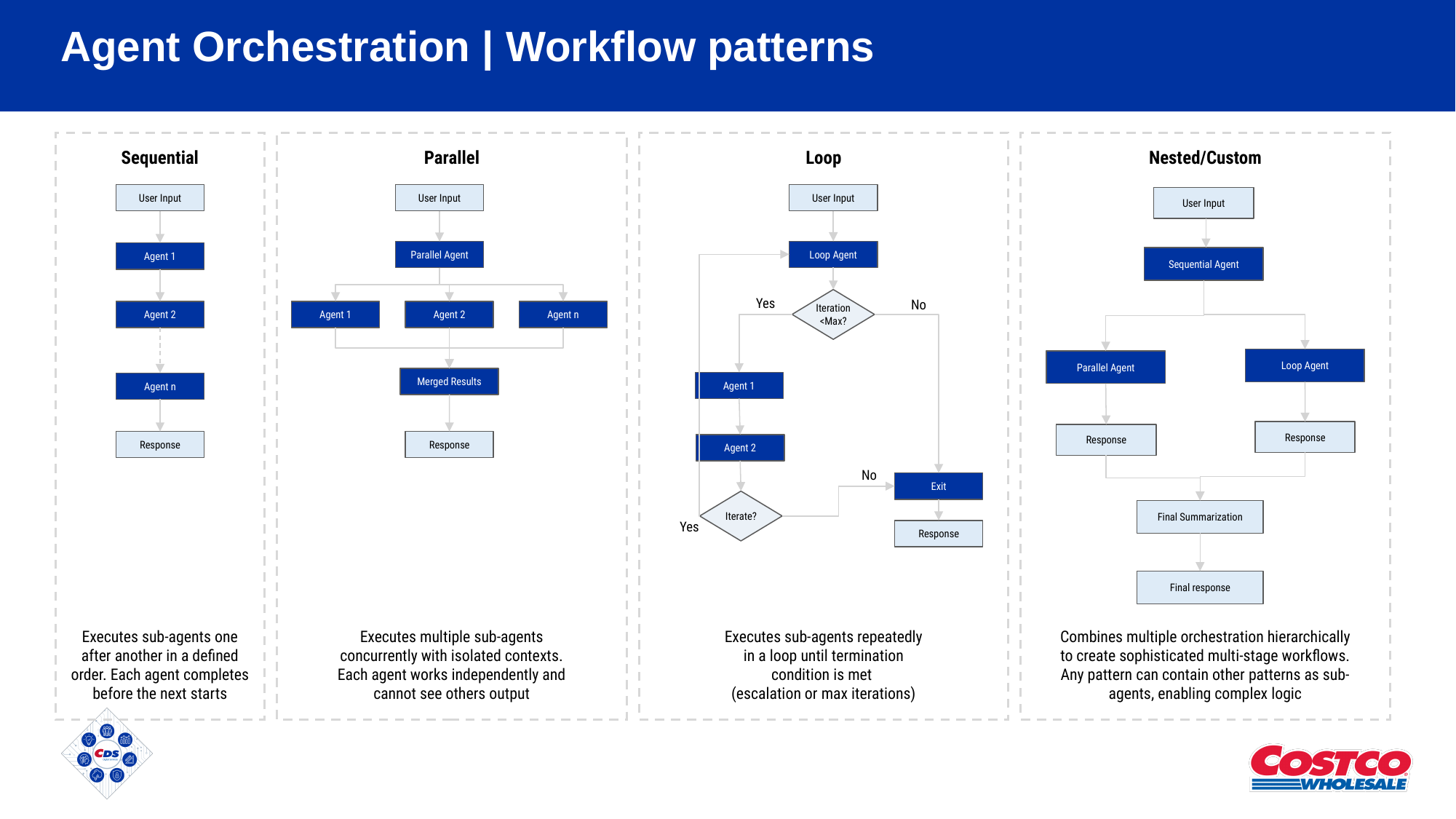

# Agent Orchestration | Workflow patterns

Sequential
Parallel
Loop
Nested/Custom
User Input
User Input
User Input
User Input
Loop Agent
Parallel Agent
Agent 1
Sequential Agent
Yes
Iteration <Max?
No
Agent 2
Agent 2
Agent 1
Agent n
Loop Agent
Parallel Agent
Merged Results
Agent 1
Agent n
Response
Response
Response
Response
Agent 2
No
Exit
Iterate?
Final Summarization
Yes
Response
Final response
Executes sub-agents one after another in a defined order. Each agent completes before the next starts
Executes multiple sub-agents concurrently with isolated contexts. Each agent works independently and cannot see others output
Executes sub-agents repeatedly in a loop until termination condition is met
(escalation or max iterations)
Combines multiple orchestration hierarchically to create sophisticated multi-stage workflows. Any pattern can contain other patterns as sub-agents, enabling complex logic